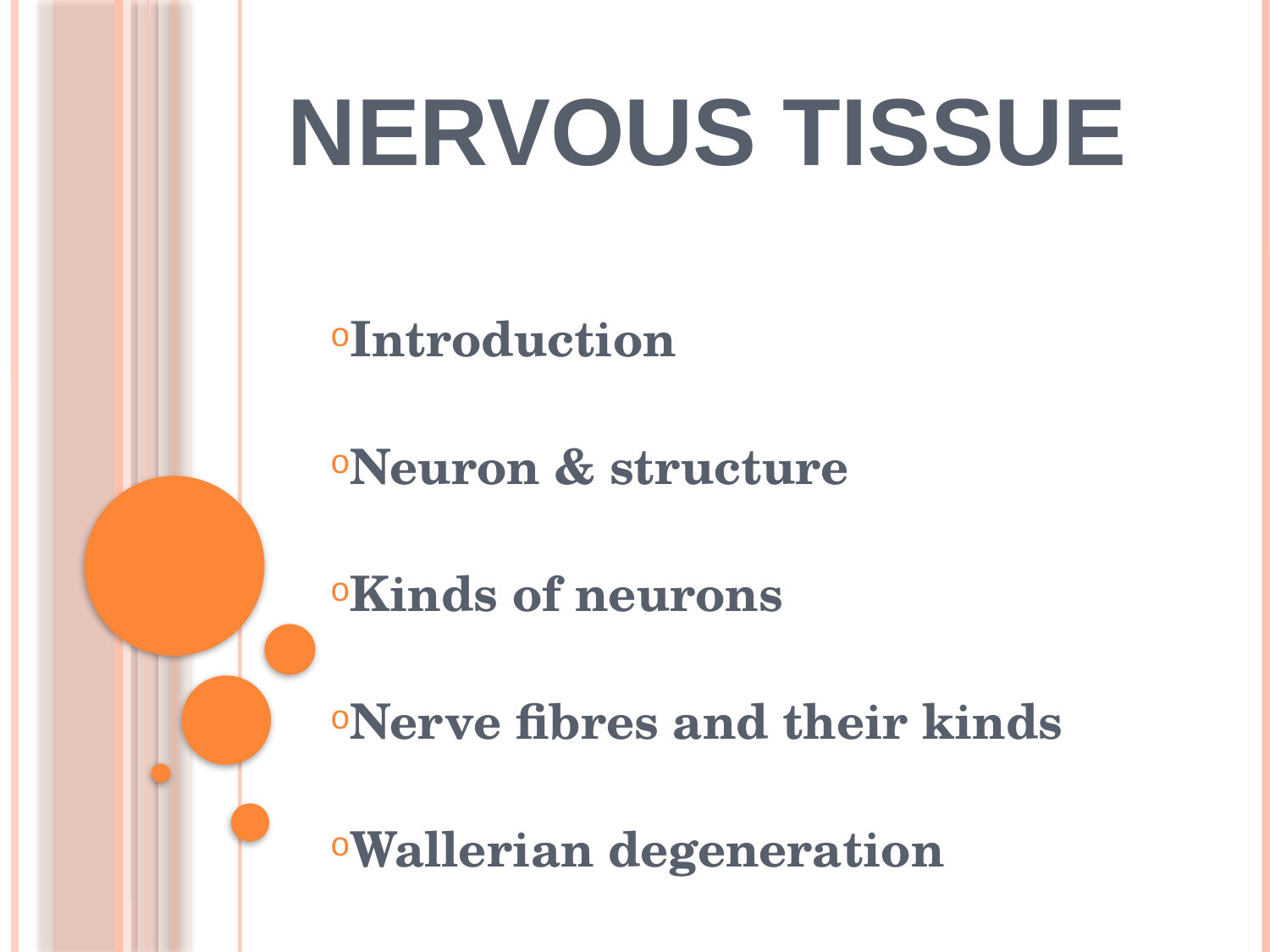

# NERVOUS TISSUE
Introduction
Neuron & structure
Kinds of neurons
Nerve fibres and their kinds
Wallerian degeneration